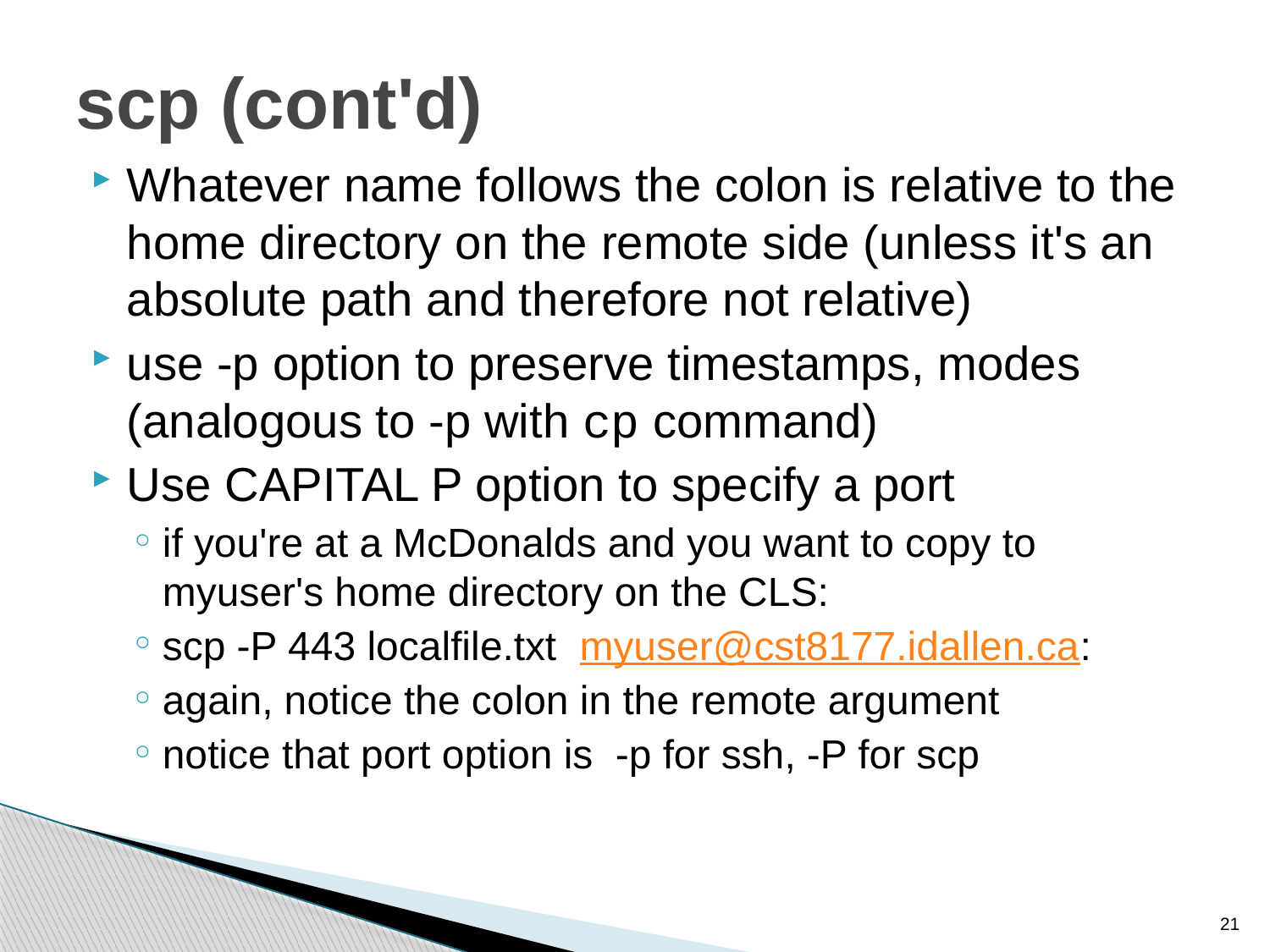

# scp (cont'd)
Whatever name follows the colon is relative to the home directory on the remote side (unless it's an absolute path and therefore not relative)
use -p option to preserve timestamps, modes (analogous to -p with cp command)
Use CAPITAL P option to specify a port
if you're at a McDonalds and you want to copy to myuser's home directory on the CLS:
scp -P 443 localfile.txt  myuser@cst8177.idallen.ca:
again, notice the colon in the remote argument
notice that port option is  -p for ssh, -P for scp

21